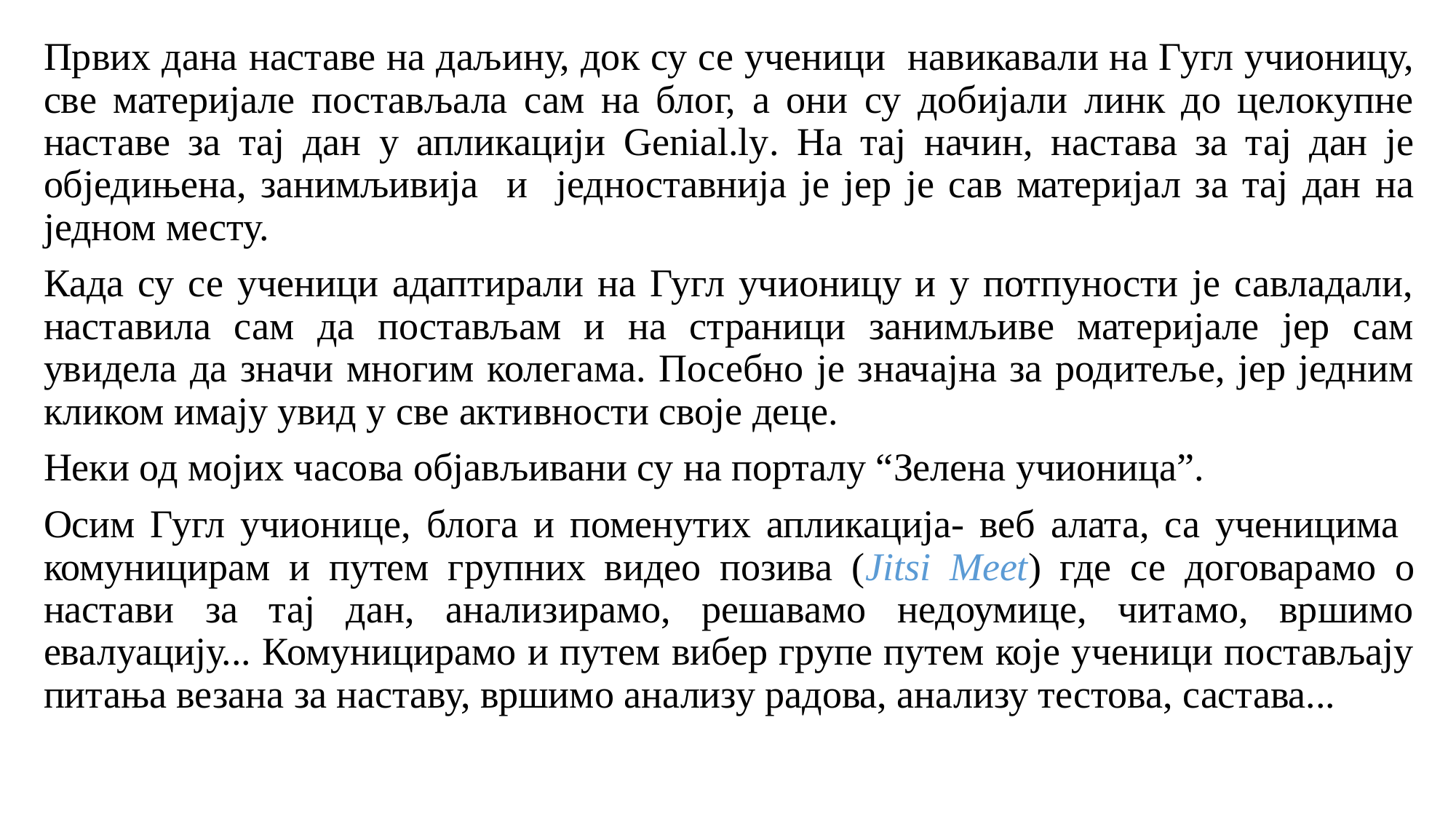

Првих дана наставе на даљину, док су се ученици  навикавали на Гугл учионицу, све материјале постављала сам на блог, а они су добијали линк до целокупне наставе за тај дан у апликацији Genial.ly. На тај начин, настава за тај дан је обједињена, занимљивија  и  једноставнија је јер је сав материјал за тај дан на једном месту.
Када су се ученици адаптирали на Гугл учионицу и у потпуности је савладали, наставила сам да постављам и на страници занимљиве материјале јер сам увидела да значи многим колегама. Посебно је значајна за родитеље, јер једним кликом имају увид у све активности своје деце.
Неки од мојих часова објављивани су на порталу “Зелена учионица”.
Осим Гугл учионице, блога и поменутих апликација- веб алата, са ученицима  комуницирам и путем групних видео позива (Jitsi Meet) где се договарамо о настави за тај дан, анализирамо, решавамо недоумице, читамо, вршимо евалуацију... Комуницирамо и путем вибер групе путем које ученици постављају питања везана за наставу, вршимо анализу радова, анализу тестова, састава...